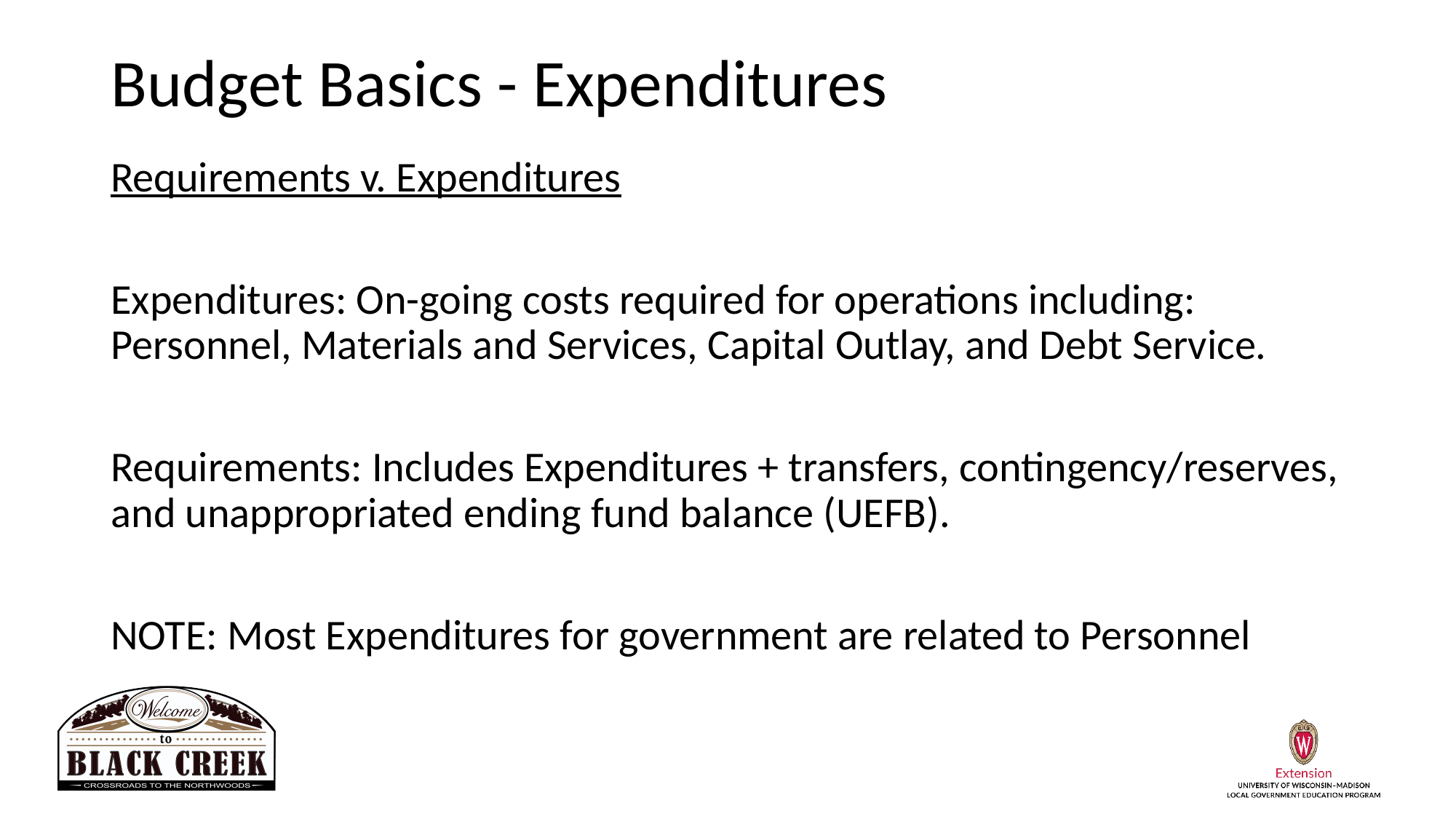

# Budget Basics - Expenditures
Requirements v. Expenditures

Expenditures: On-going costs required for operations including: Personnel, Materials and Services, Capital Outlay, and Debt Service.

Requirements: Includes Expenditures + transfers, contingency/reserves, and unappropriated ending fund balance (UEFB).

NOTE: Most Expenditures for government are related to Personnel